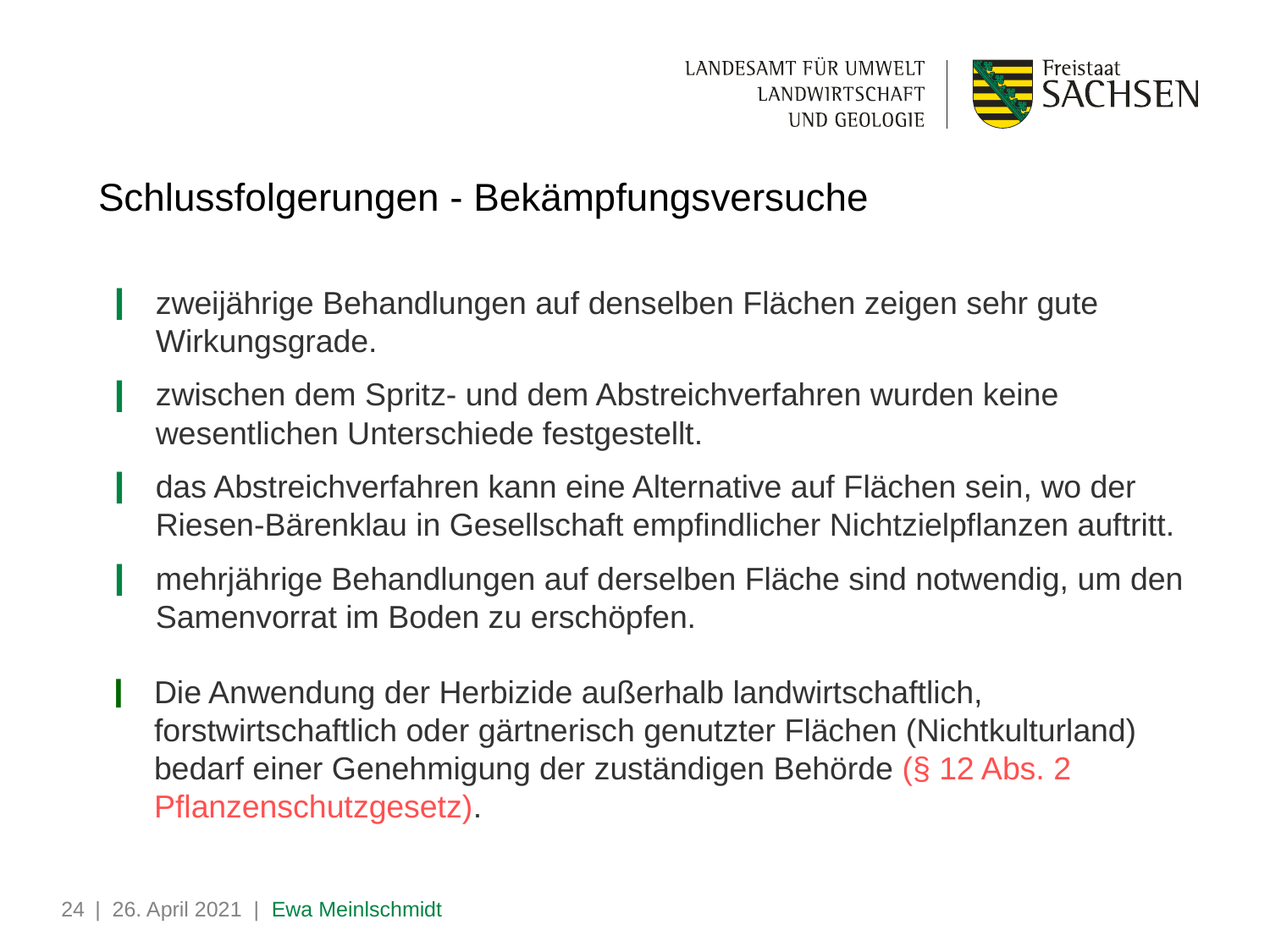

# Schlussfolgerungen - Bekämpfungsversuche
zweijährige Behandlungen auf denselben Flächen zeigen sehr gute Wirkungsgrade.
zwischen dem Spritz- und dem Abstreichverfahren wurden keine wesentlichen Unterschiede festgestellt.
das Abstreichverfahren kann eine Alternative auf Flächen sein, wo der Riesen-Bärenklau in Gesellschaft empfindlicher Nichtzielpflanzen auftritt.
mehrjährige Behandlungen auf derselben Fläche sind notwendig, um den Samenvorrat im Boden zu erschöpfen.

Die Anwendung der Herbizide außerhalb landwirtschaftlich, forstwirtschaftlich oder gärtnerisch genutzter Flächen (Nichtkulturland) bedarf einer Genehmigung der zuständigen Behörde (§ 12 Abs. 2 Pflanzenschutzgesetz).
24
|  26. April 2021  |  Ewa Meinlschmidt